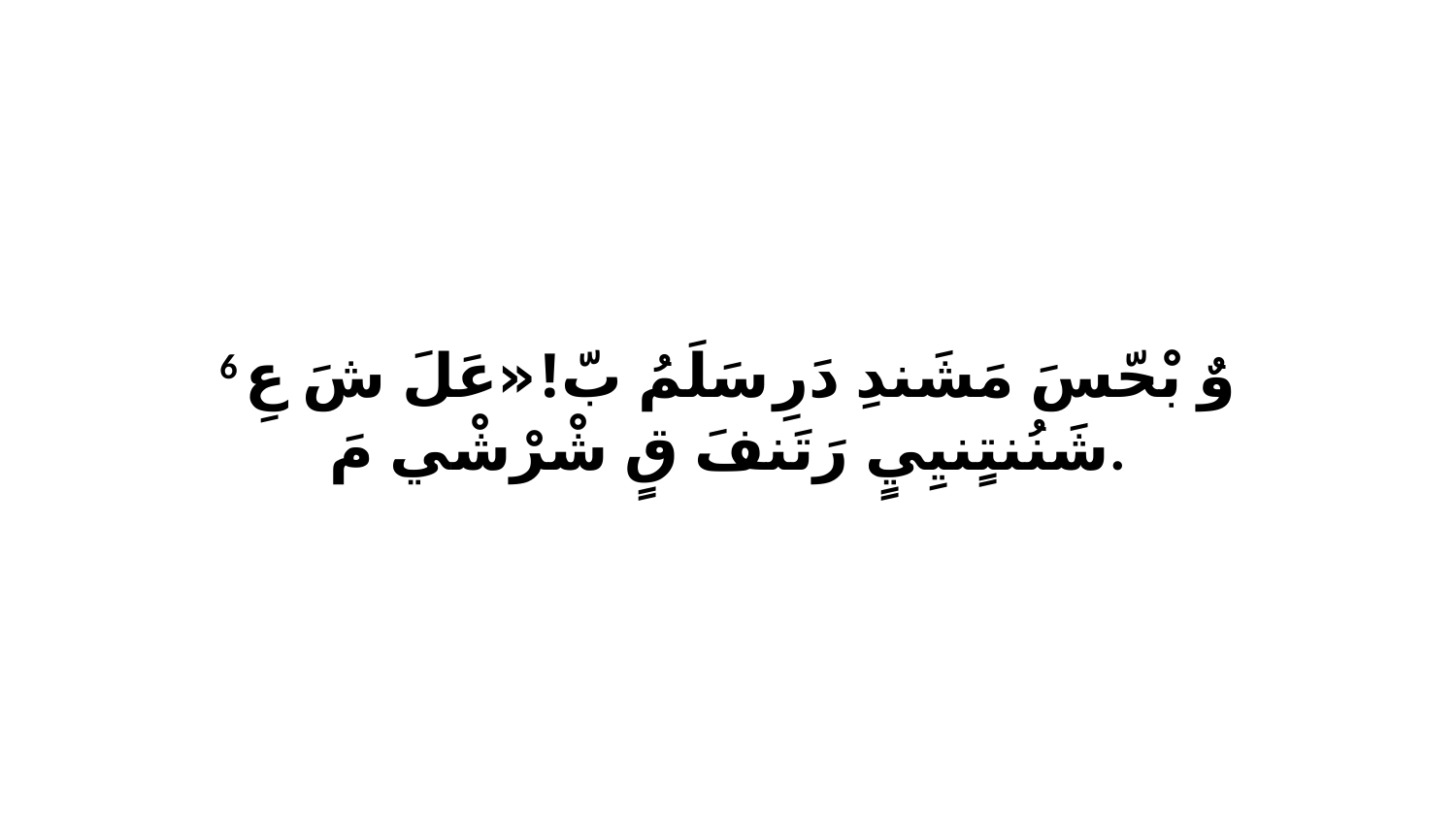

6 وٌ بْحّسَ مَشَندِ دَرِ سَلَمُ بّ!«عَلَ شَ عِ شَنُنتٍنيِيٍ رَتَنفَ قٍ شْرْشْي مَ.